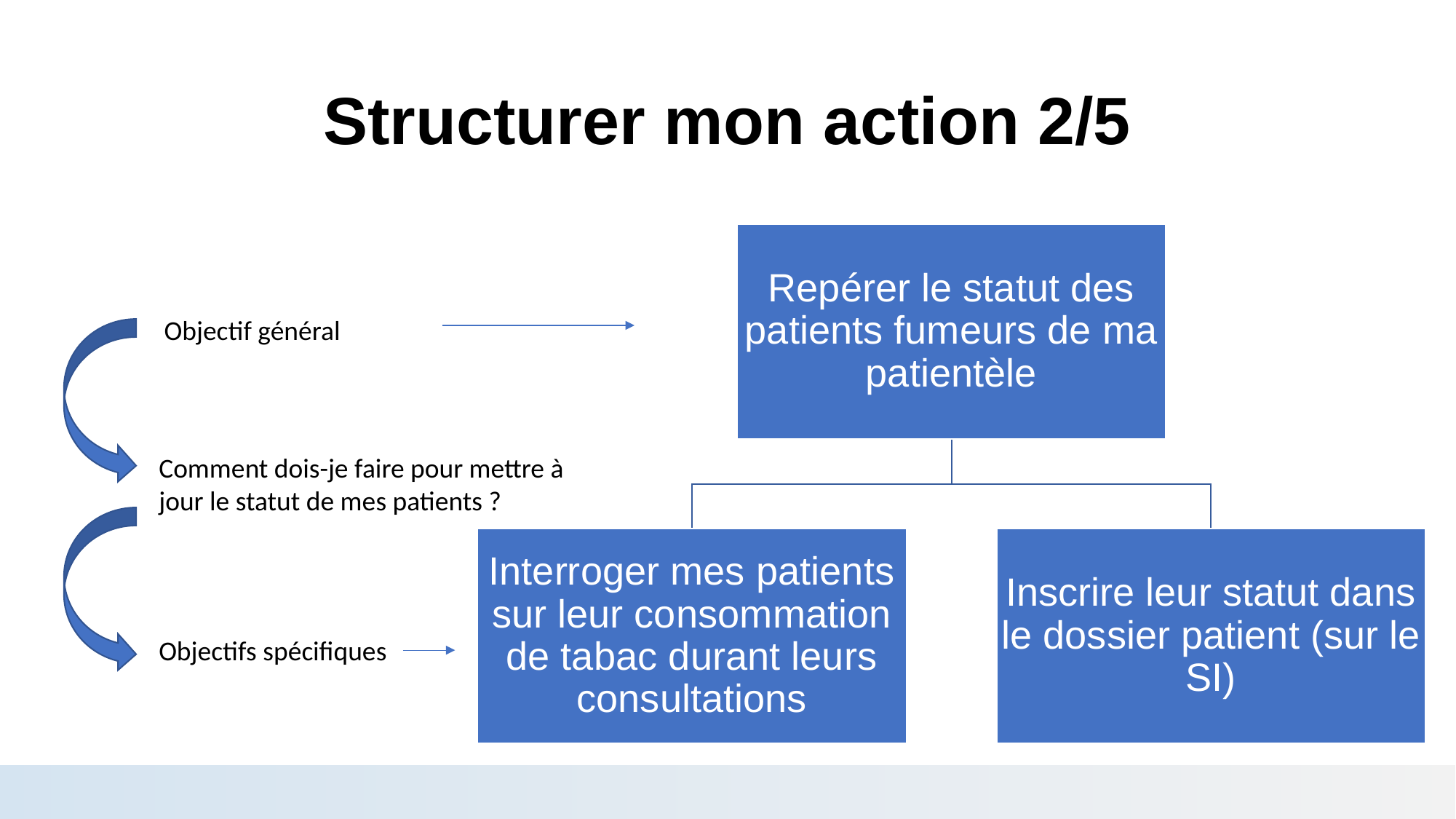

# Structurer mon action 2/5
Repérer le statut des patients fumeurs de ma patientèle
Interroger mes patients sur leur consommation de tabac durant leurs consultations
Inscrire leur statut dans le dossier patient (sur le SI)
Objectif général

Comment dois-je faire pour mettre à jour le statut de mes patients ?

Objectifs spécifiques